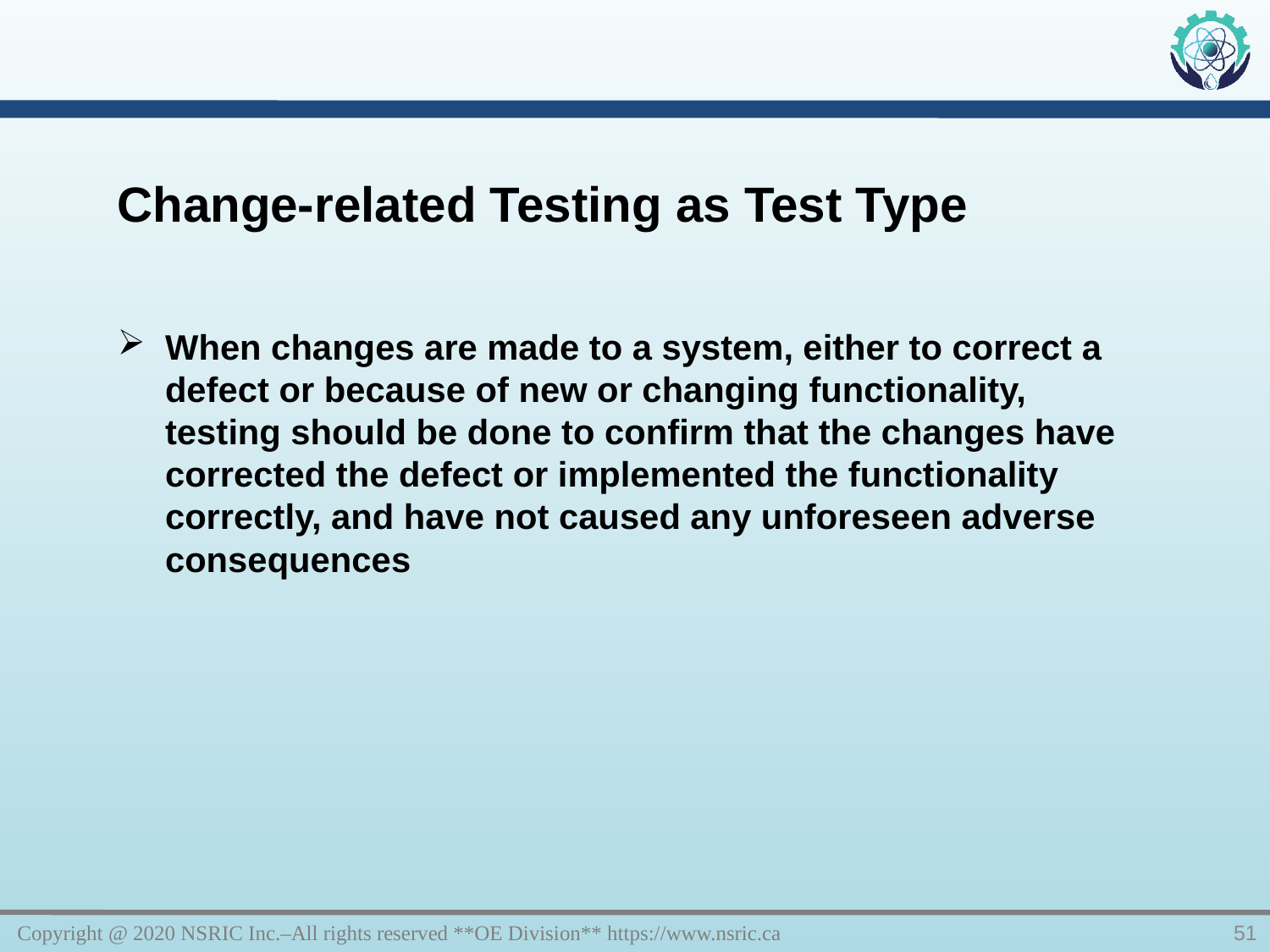

Change-related Testing as Test Type

When changes are made to a system, either to correct a defect or because of new or changing functionality, testing should be done to confirm that the changes have corrected the defect or implemented the functionality correctly, and have not caused any unforeseen adverse consequences

Copyright @ 2020 NSRIC Inc.–All rights reserved **OE Division** https://www.nsric.ca
51